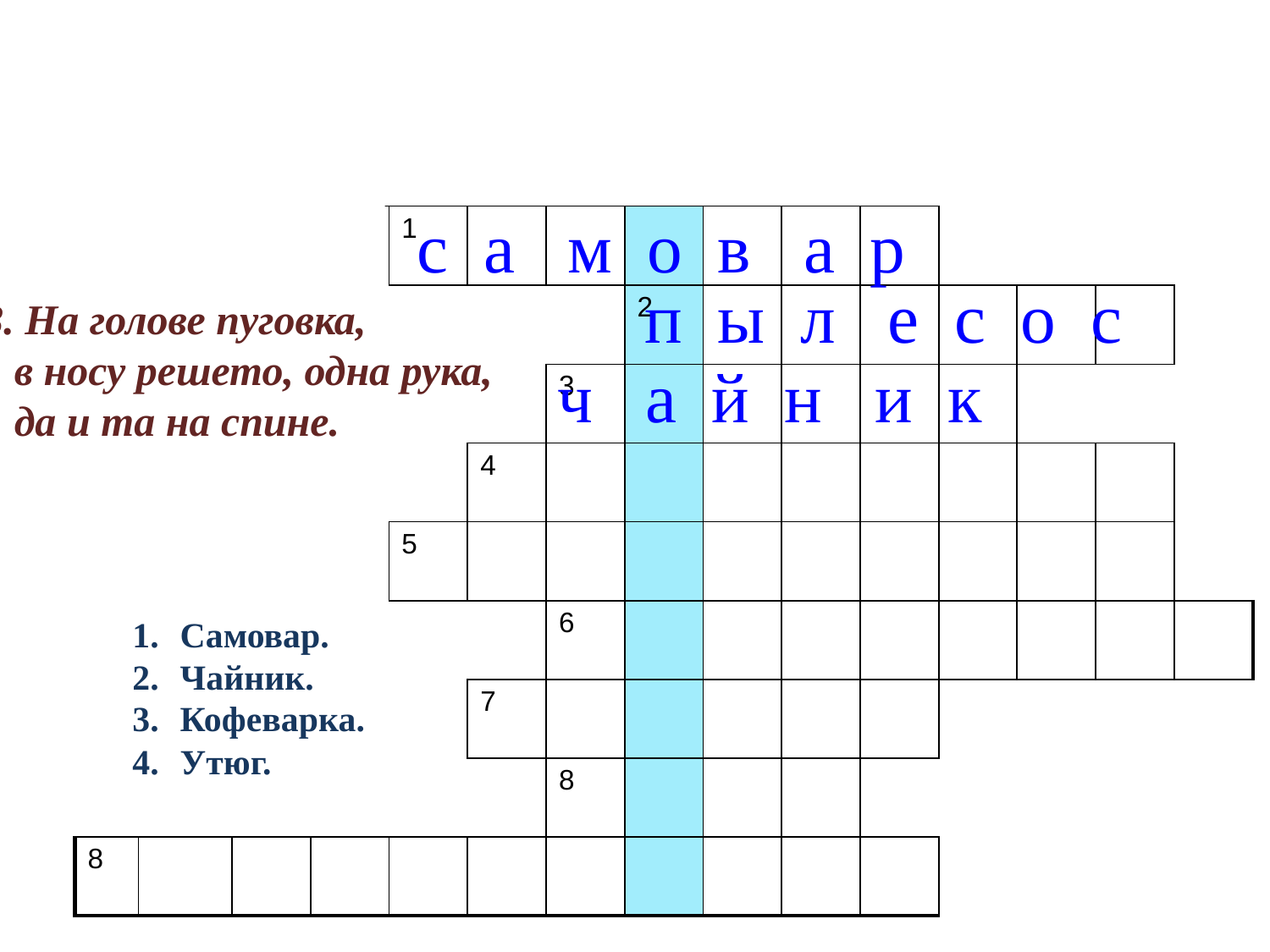

с  а   м  о  в   а  р
|  |  |  |  | 1 |  |  |  |  |  |  |  |  |  |  |
| --- | --- | --- | --- | --- | --- | --- | --- | --- | --- | --- | --- | --- | --- | --- |
|  |  |  |  |  |  |  | 2 |  |  |  |  |  |  |  |
|  |  |  |  |  |  | 3 |  |  |  |  |  |  |  |  |
|  |  |  |  |  | 4 |  |  |  |  |  |  |  |  |  |
|  |  |  |  | 5 |  |  |  |  |  |  |  |  |  |  |
|  |  |  |  |  |  | 6 |  |  |  |  |  |  |  |  |
|  |  |  |  |  | 7 |  |  |  |  |  |  |  |  |  |
|  |  |  |  |  |  | 8 |  |  |  |  |  |  |  |  |
| 8 |  |  |  |  |  |  |  |  |  |  |  |  |  |  |

 п  ы  л   е  с  о  с
3. На голове пуговка,
   в носу решето, одна рука,
   да и та на спине.

ч   а  й  н   и  к

Самовар.
Чайник.
Кофеварка.
Утюг.